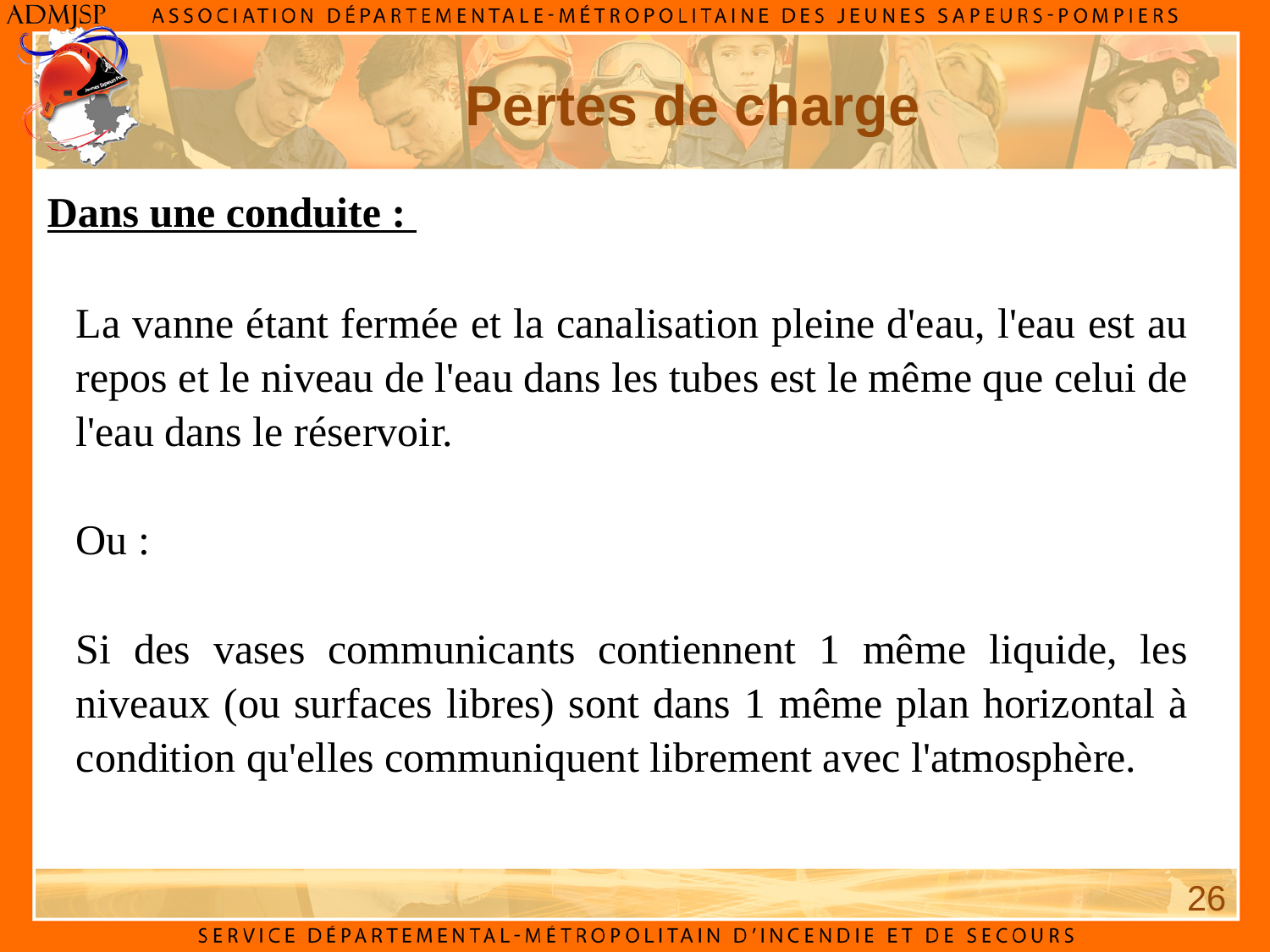

Pertes de charge
Dans une conduite :
La vanne étant fermée et la canalisation pleine d'eau, l'eau est au repos et le niveau de l'eau dans les tubes est le même que celui de l'eau dans le réservoir.

Ou :

Si des vases communicants contiennent 1 même liquide, les niveaux (ou surfaces libres) sont dans 1 même plan horizontal à condition qu'elles communiquent librement avec l'atmosphère.
26